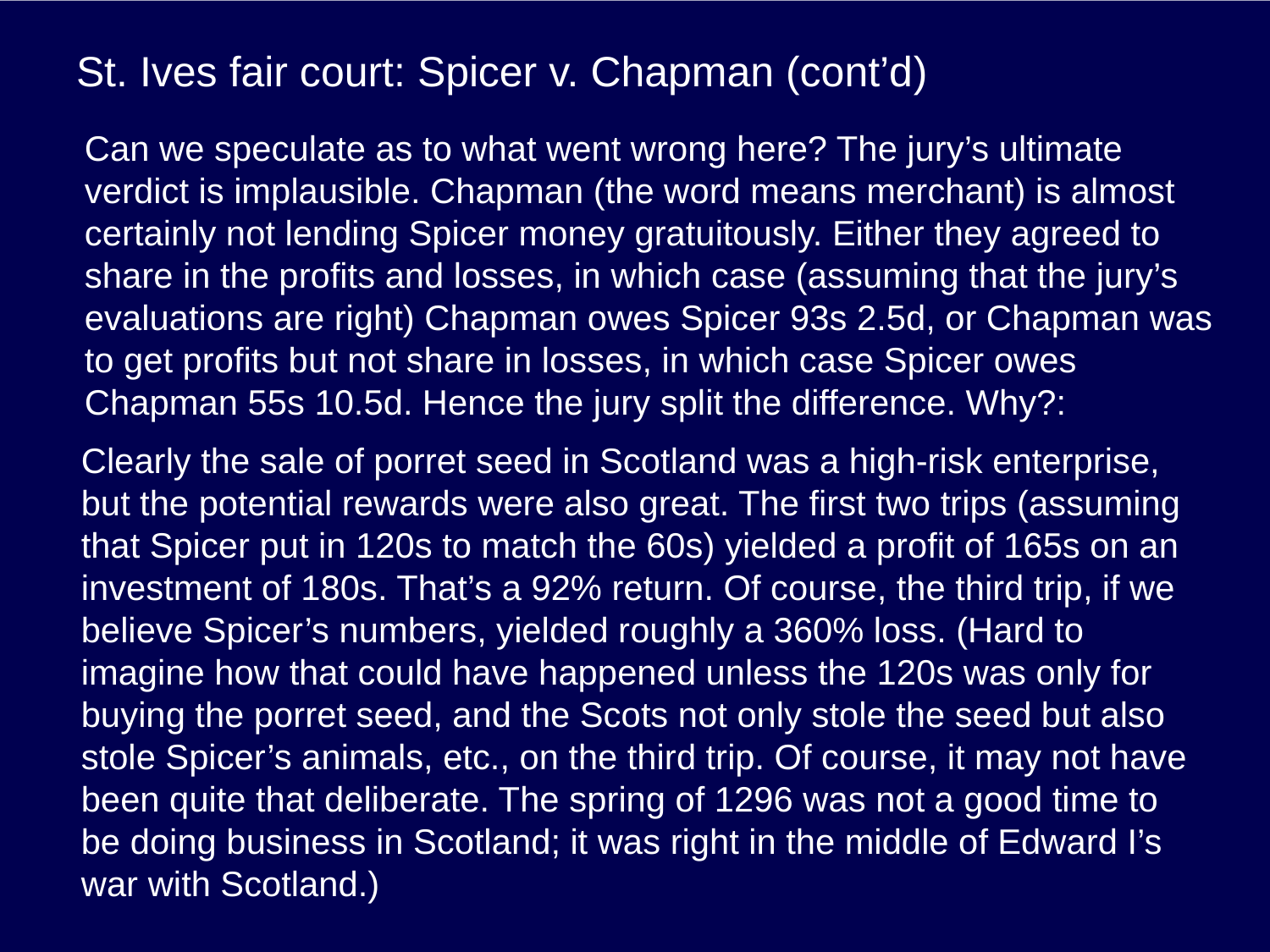

# St. Ives fair court: Spicer v. Chapman (cont’d)
Can we speculate as to what went wrong here? The jury’s ultimate verdict is implausible. Chapman (the word means merchant) is almost certainly not lending Spicer money gratuitously. Either they agreed to share in the profits and losses, in which case (assuming that the jury’s evaluations are right) Chapman owes Spicer 93s 2.5d, or Chapman was to get profits but not share in losses, in which case Spicer owes Chapman 55s 10.5d. Hence the jury split the difference. Why?:
Clearly the sale of porret seed in Scotland was a high-risk enterprise, but the potential rewards were also great. The first two trips (assuming that Spicer put in 120s to match the 60s) yielded a profit of 165s on an investment of 180s. That’s a 92% return. Of course, the third trip, if we believe Spicer’s numbers, yielded roughly a 360% loss. (Hard to imagine how that could have happened unless the 120s was only for buying the porret seed, and the Scots not only stole the seed but also stole Spicer’s animals, etc., on the third trip. Of course, it may not have been quite that deliberate. The spring of 1296 was not a good time to be doing business in Scotland; it was right in the middle of Edward I’s war with Scotland.)